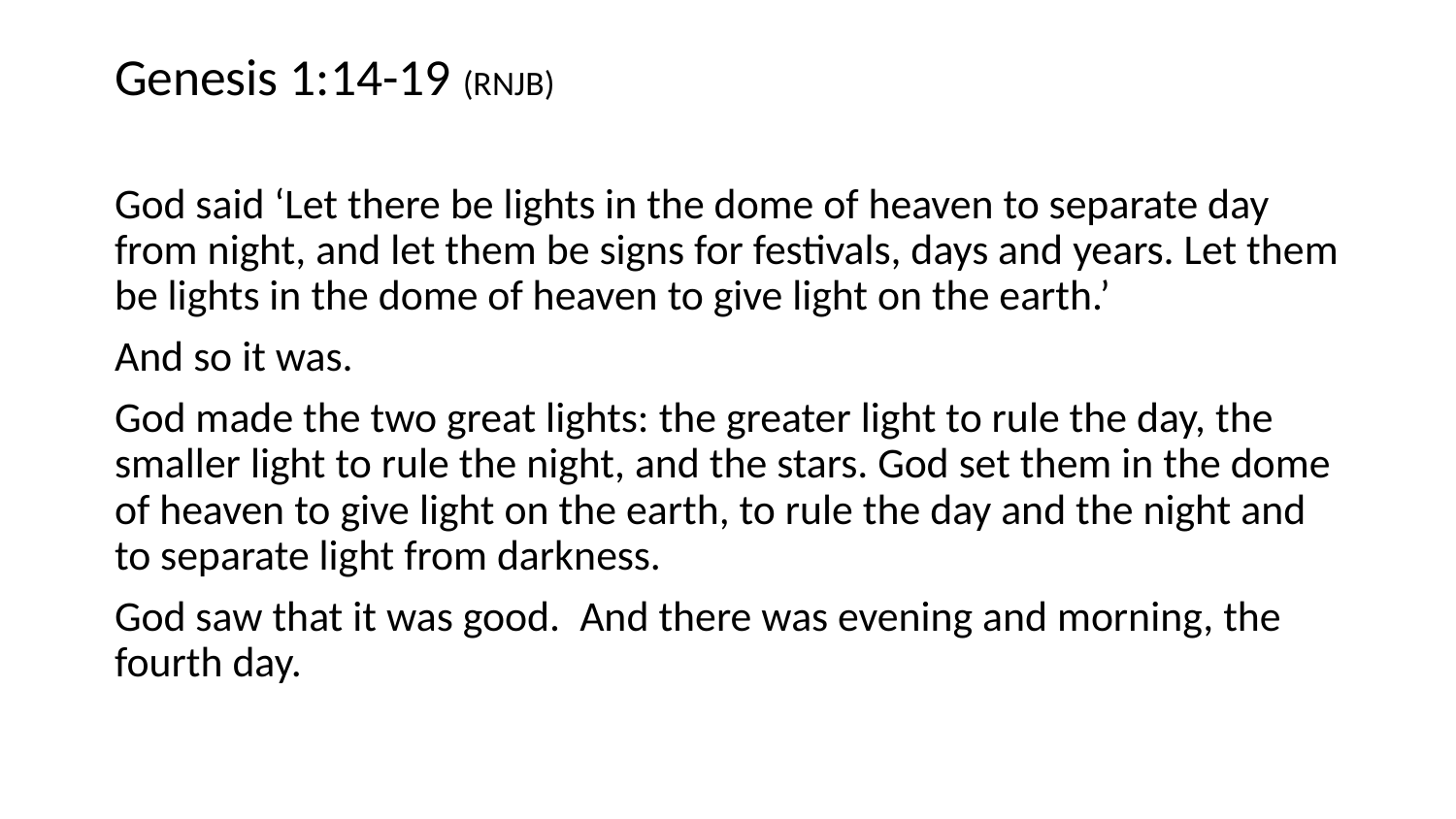

# Genesis 1:14-19 (RNJB)
God said ‘Let there be lights in the dome of heaven to separate day from night, and let them be signs for festivals, days and years. Let them be lights in the dome of heaven to give light on the earth.’
And so it was.
God made the two great lights: the greater light to rule the day, the smaller light to rule the night, and the stars. God set them in the dome of heaven to give light on the earth, to rule the day and the night and to separate light from darkness.
God saw that it was good.  And there was evening and morning, the fourth day.